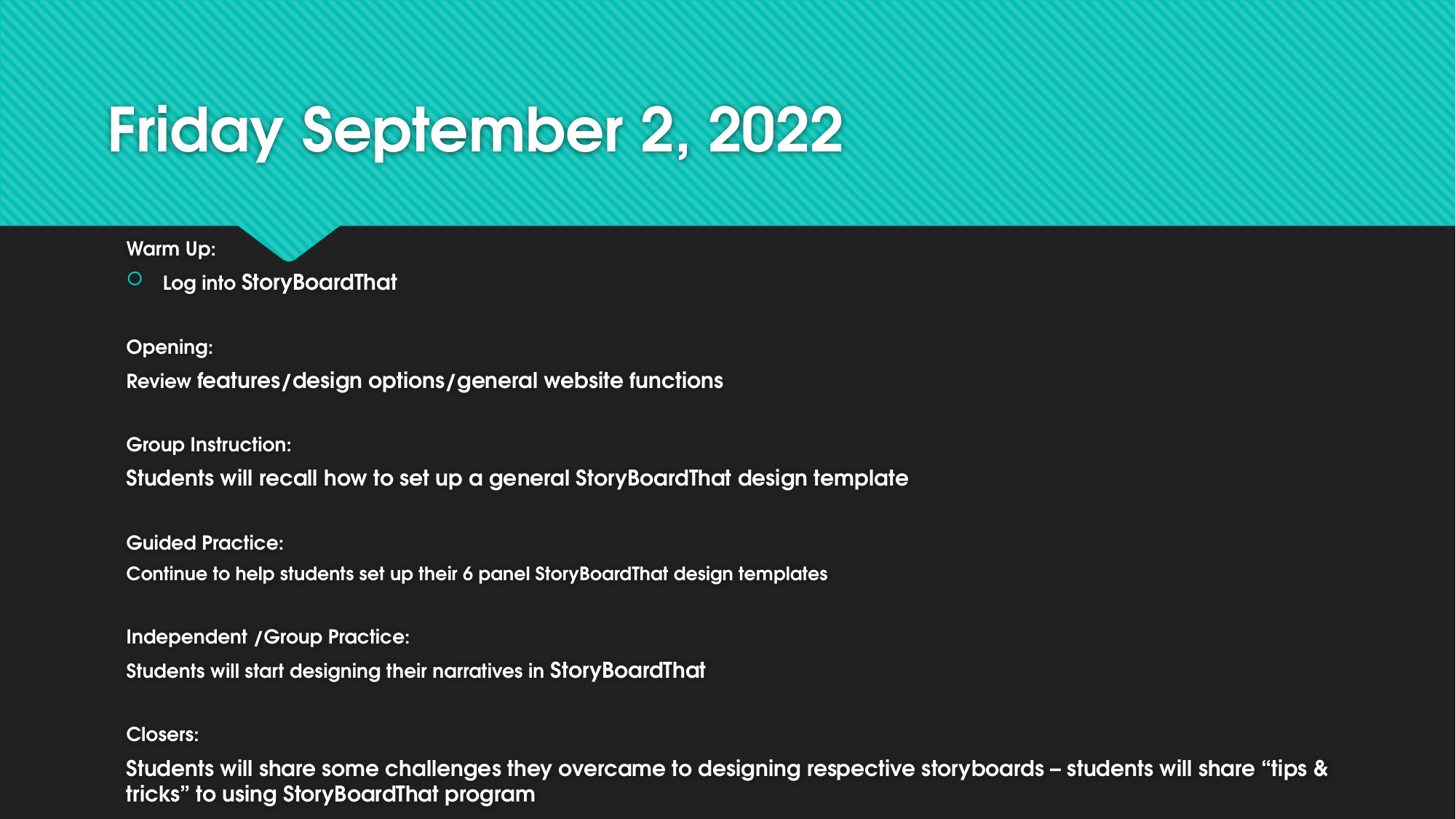

# Friday September 2, 2022
Warm Up:
Log into StoryBoardThat

Opening:
Review features/design options/general website functions

Group Instruction:
Students will recall how to set up a general StoryBoardThat design template

Guided Practice:
Continue to help students set up their 6 panel StoryBoardThat design templates

Independent /Group Practice:
Students will start designing their narratives in StoryBoardThat

Closers:
Students will share some challenges they overcame to designing respective storyboards – students will share “tips & tricks” to using StoryBoardThat program